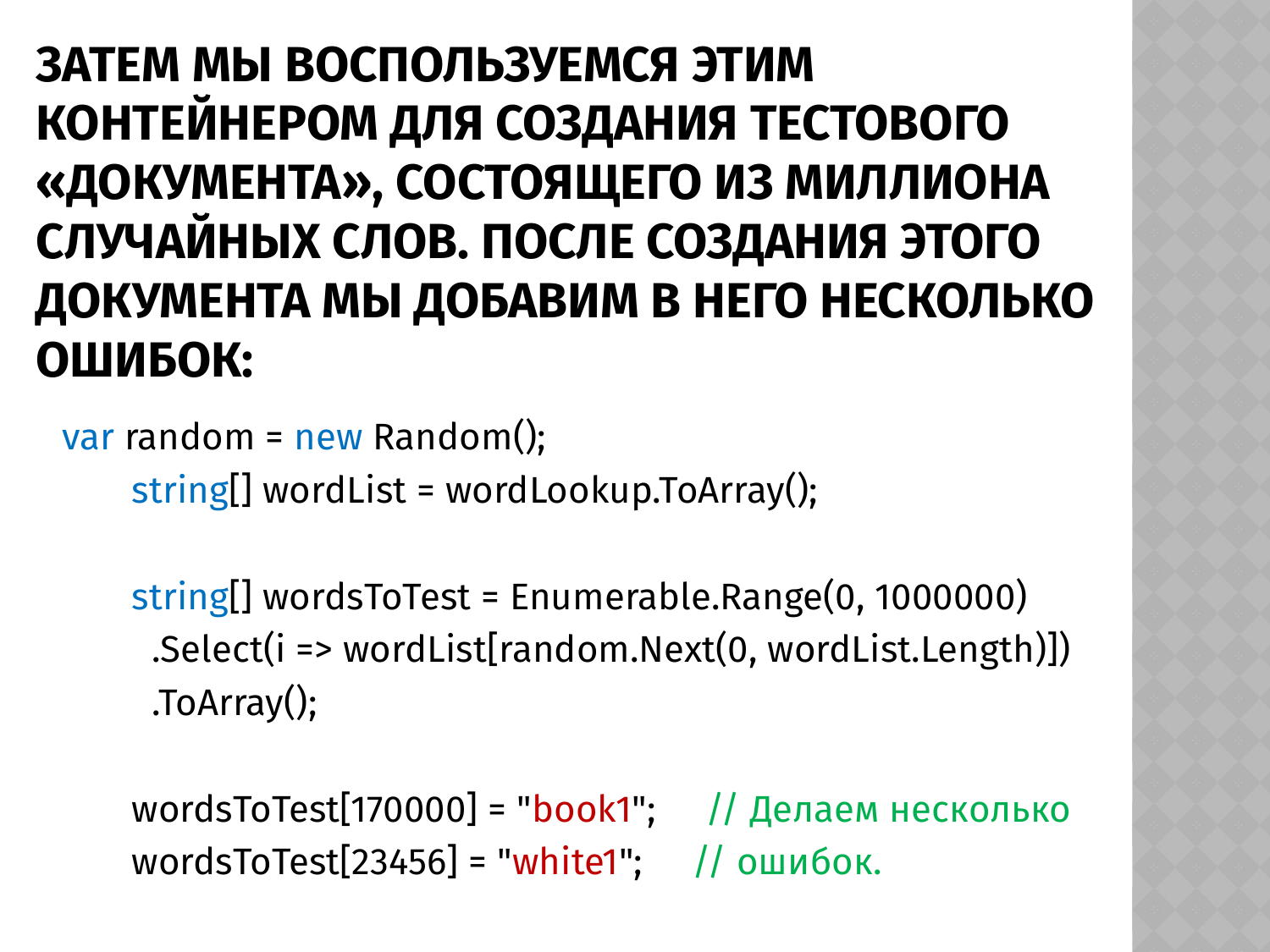

# Затем мы воспользуемся этим контейнером для создания тестового «документа», состоящего из миллиона случайных слов. После создания этого документа мы добавим в него несколько ошибок:
 var random = new Random();
        string[] wordList = wordLookup.ToArray();

        string[] wordsToTest = Enumerable.Range(0, 1000000)
          .Select(i => wordList[random.Next(0, wordList.Length)])
          .ToArray();

        wordsToTest[170000] = "book1";     // Делаем несколько
        wordsToTest[23456] = "white1";     // ошибок.